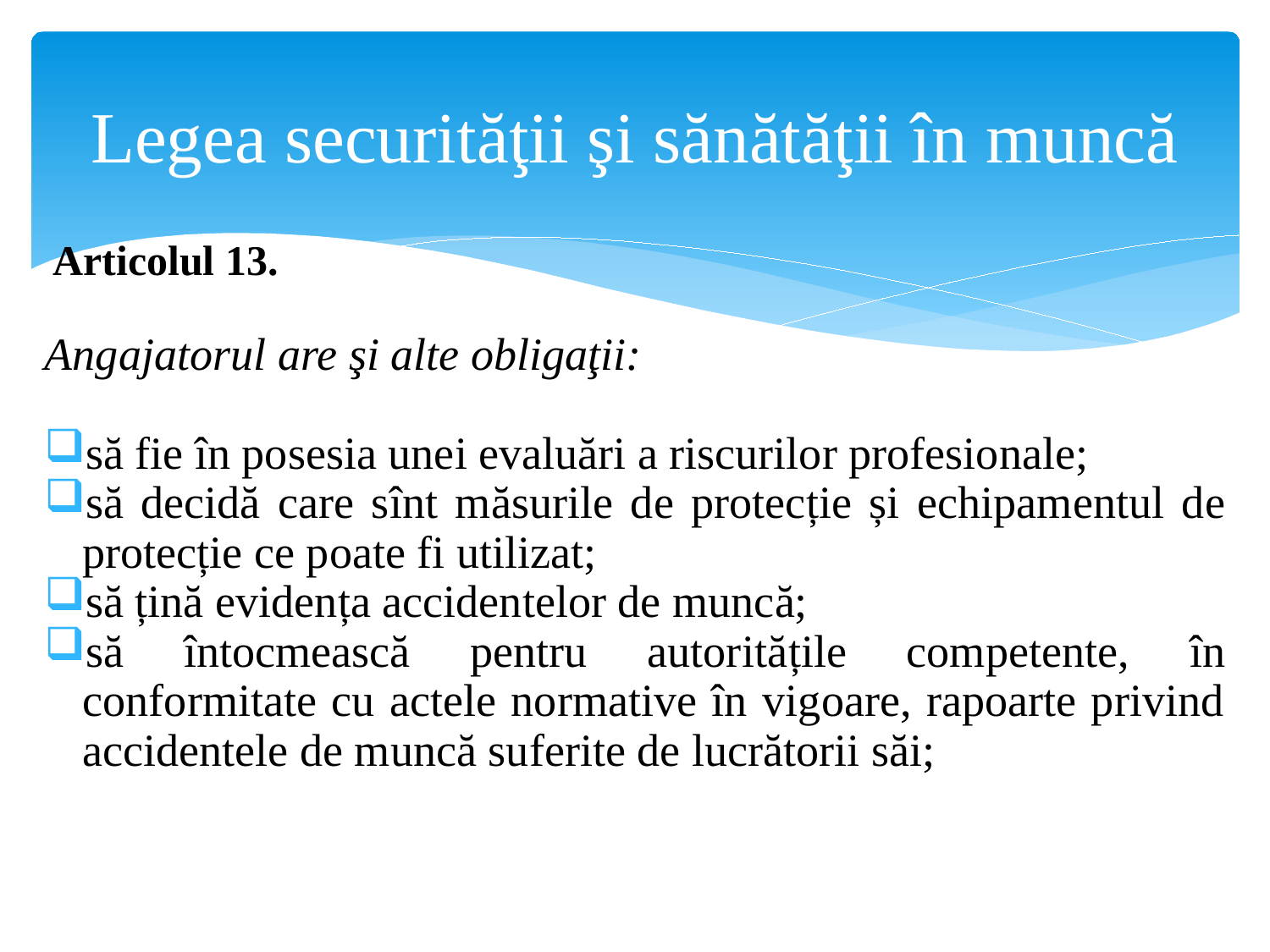

# Legea securităţii şi sănătăţii în muncă
Articolul 13.

Angajatorul are şi alte obligaţii:

să fie în posesia unei evaluări a riscurilor profesionale;
să decidă care sînt măsurile de protecție și echipamentul de protecție ce poate fi utilizat;
să țină evidența accidentelor de muncă;
să întocmească pentru autoritățile competente, în conformitate cu actele normative în vigoare, rapoarte privind accidentele de muncă suferite de lucrătorii săi;